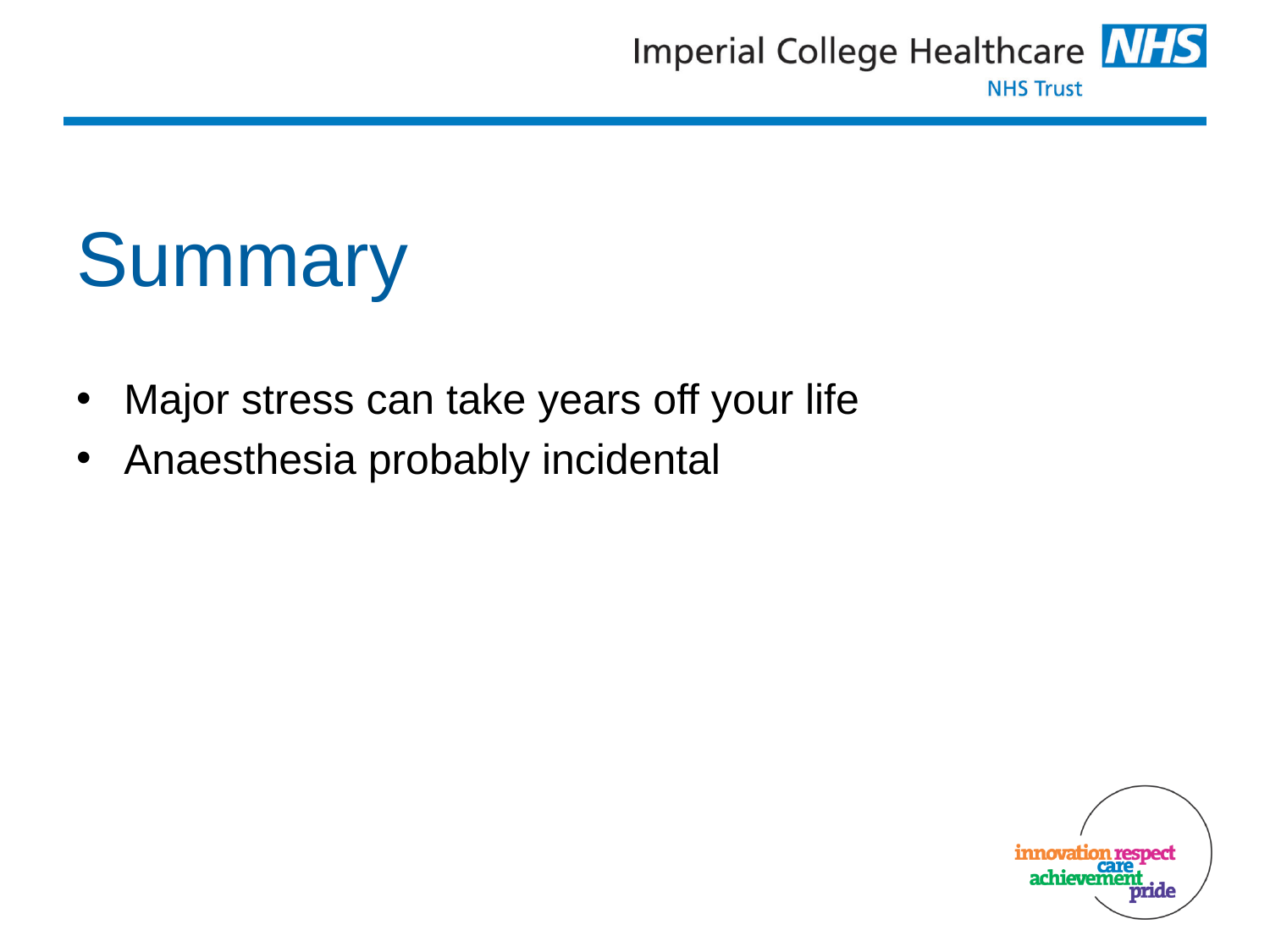

# Summary
Major stress can take years off your life
Anaesthesia probably incidental